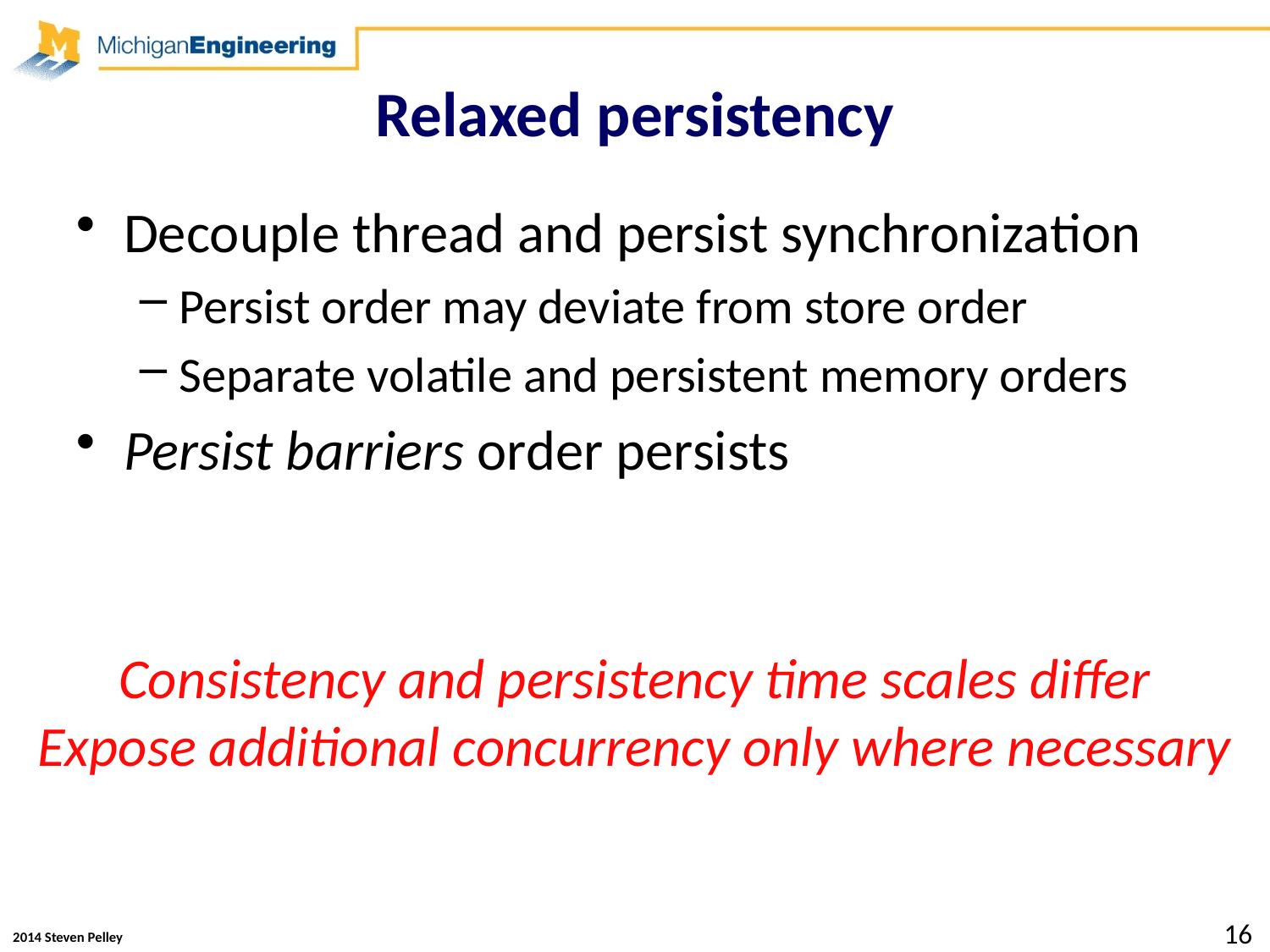

# Relaxed persistency
Decouple thread and persist synchronization
Persist order may deviate from store order
Separate volatile and persistent memory orders
Persist barriers order persists
Consistency and persistency time scales differ
Expose additional concurrency only where necessary
16